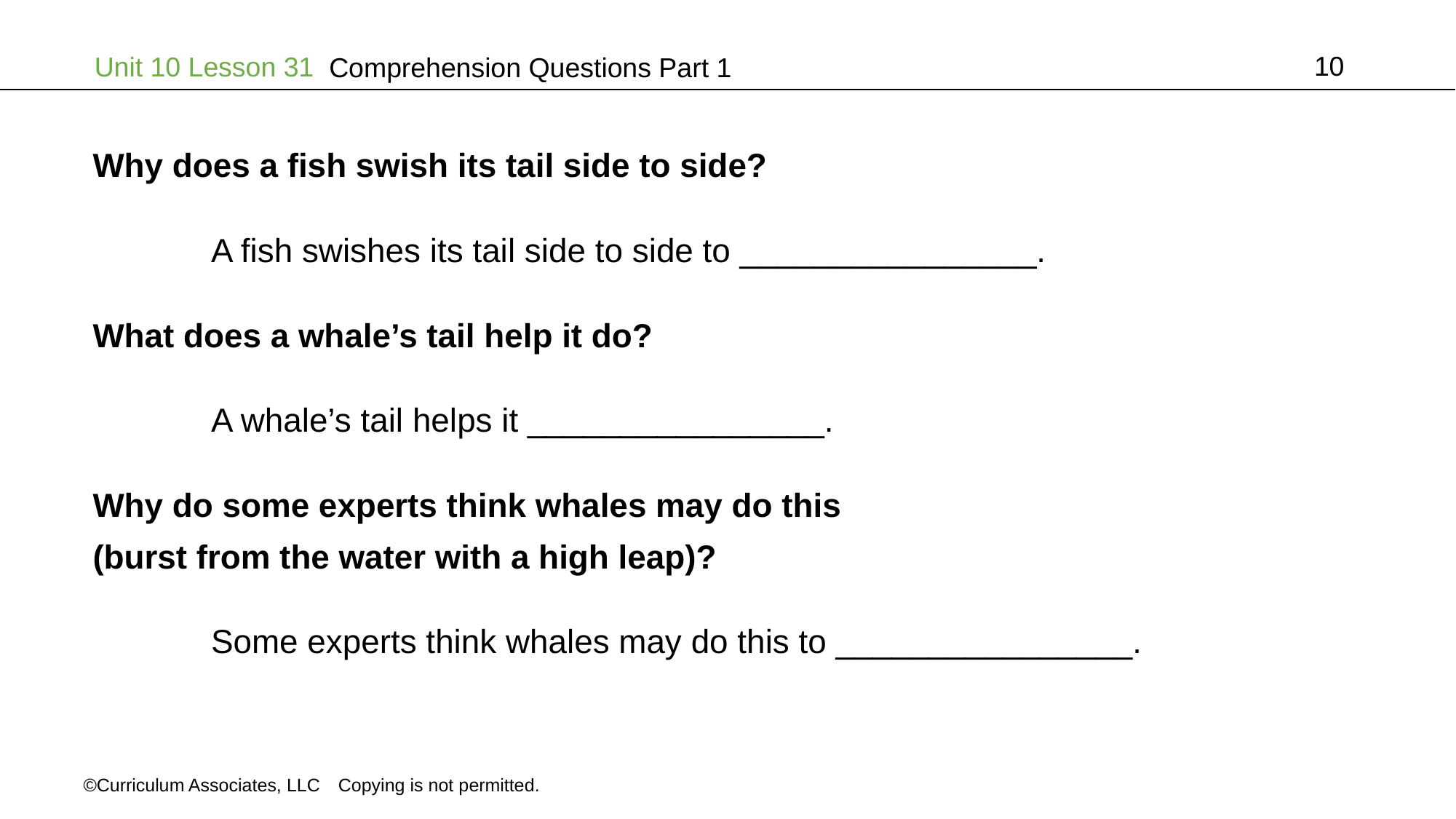

10
# Comprehension Questions Part 1

Why does a fish swish its tail side to side?
	 A fish swishes its tail side to side to ________________.
What does a whale’s tail help it do?
	 A whale’s tail helps it ________________.
Why do some experts think whales may do this
(burst from the water with a high leap)?
	 Some experts think whales may do this to ________________.